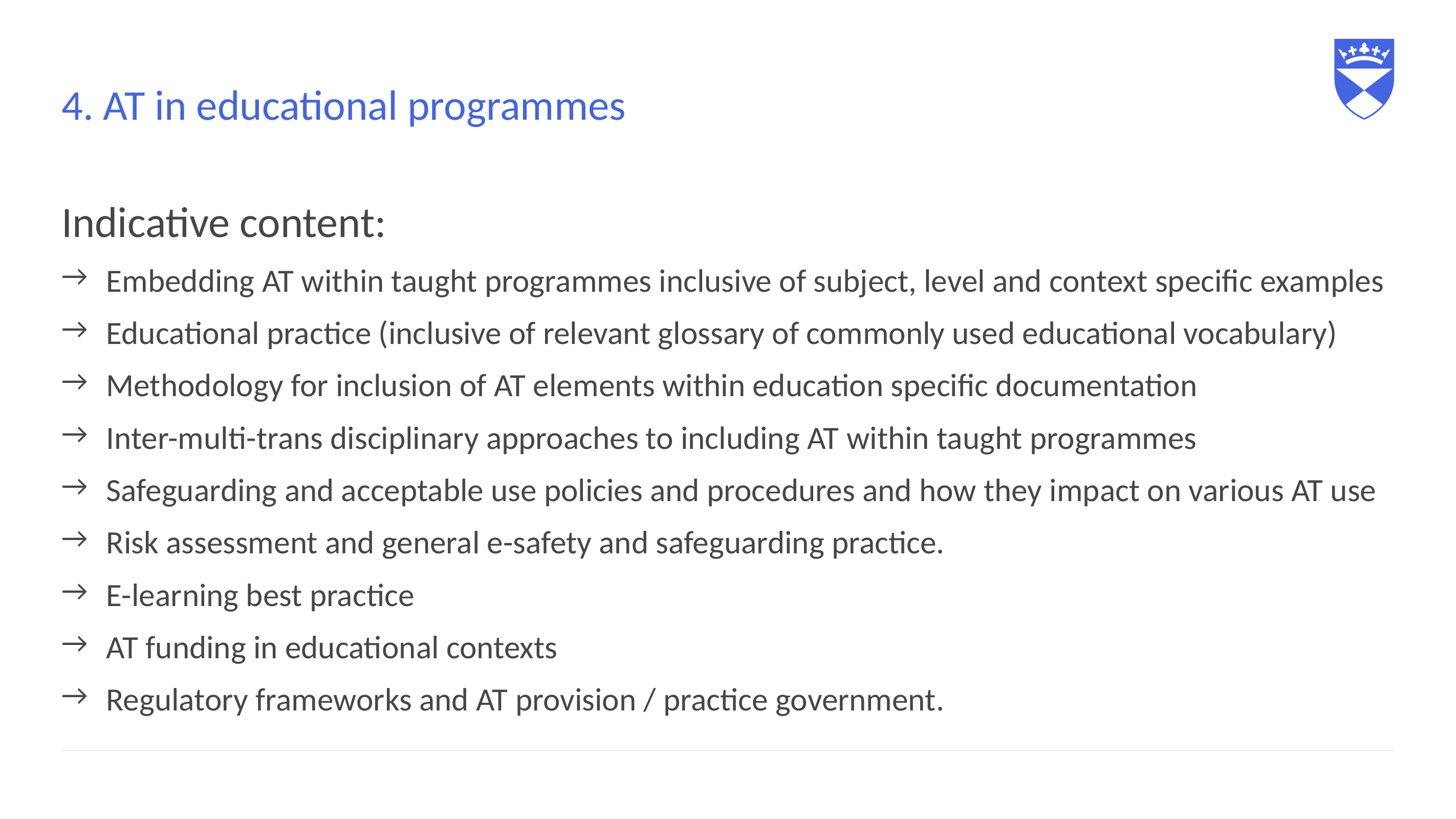

# 4. AT in educational programmes
Indicative content:
Embedding AT within taught programmes inclusive of subject, level and context specific examples
Educational practice (inclusive of relevant glossary of commonly used educational vocabulary)
Methodology for inclusion of AT elements within education specific documentation
Inter-multi-trans disciplinary approaches to including AT within taught programmes
Safeguarding and acceptable use policies and procedures and how they impact on various AT use
Risk assessment and general e-safety and safeguarding practice.
E-learning best practice
AT funding in educational contexts
Regulatory frameworks and AT provision / practice government.